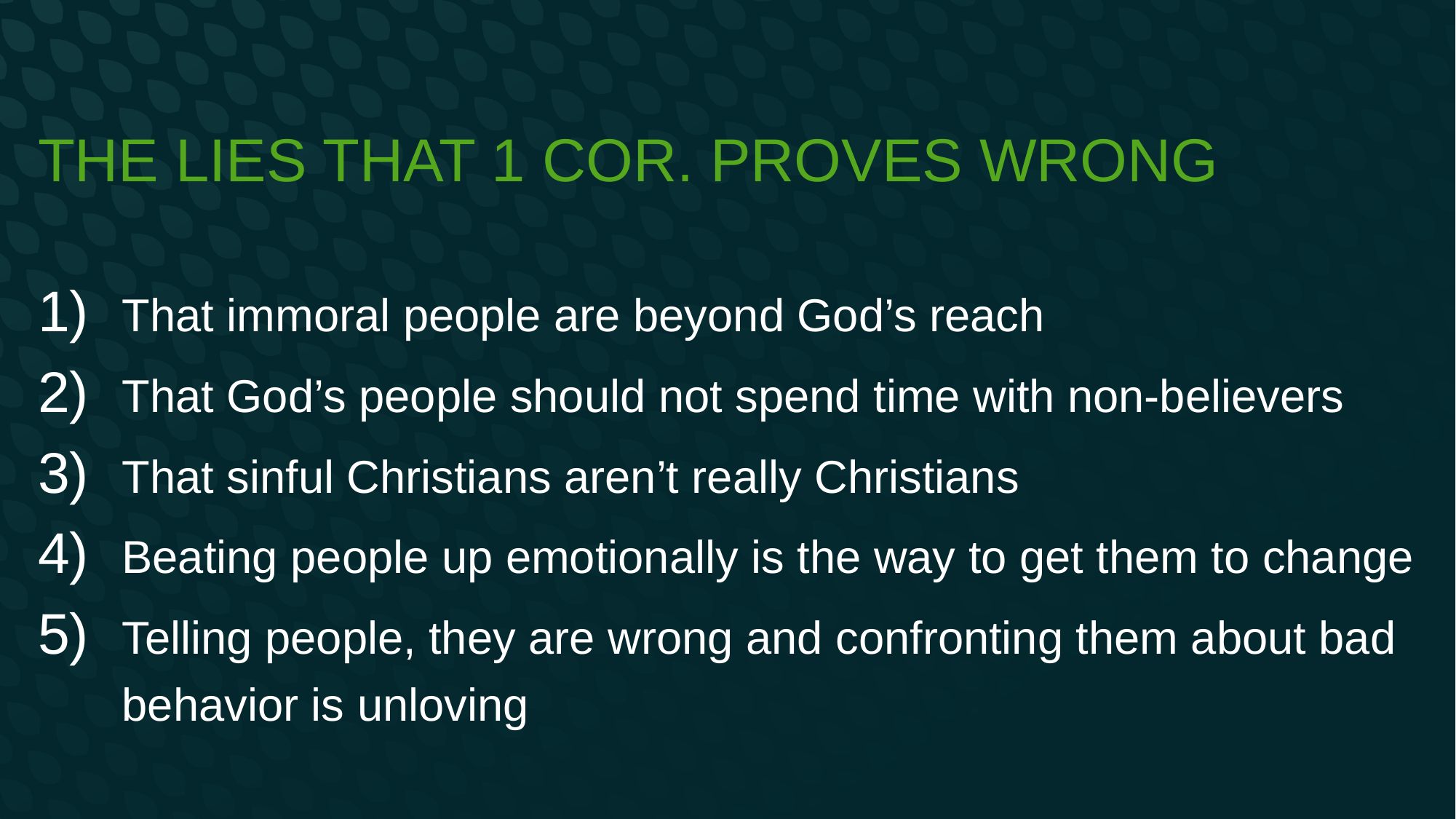

# The lies that 1 cor. Proves wrong
That immoral people are beyond God’s reach
That God’s people should not spend time with non-believers
That sinful Christians aren’t really Christians
Beating people up emotionally is the way to get them to change
Telling people, they are wrong and confronting them about bad behavior is unloving